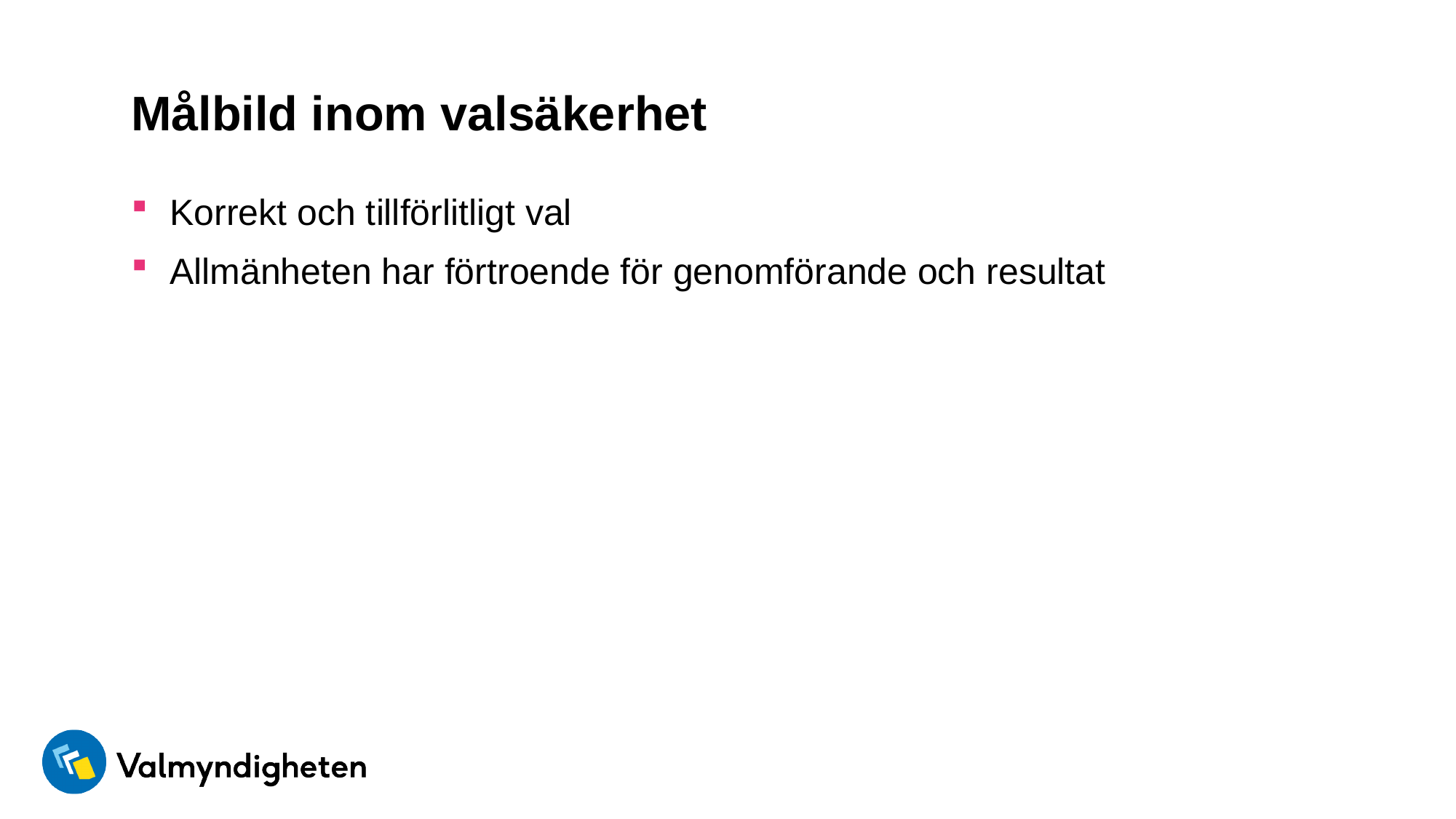

# Målbild inom valsäkerhet
Korrekt och tillförlitligt val
Allmänheten har förtroende för genomförande och resultat